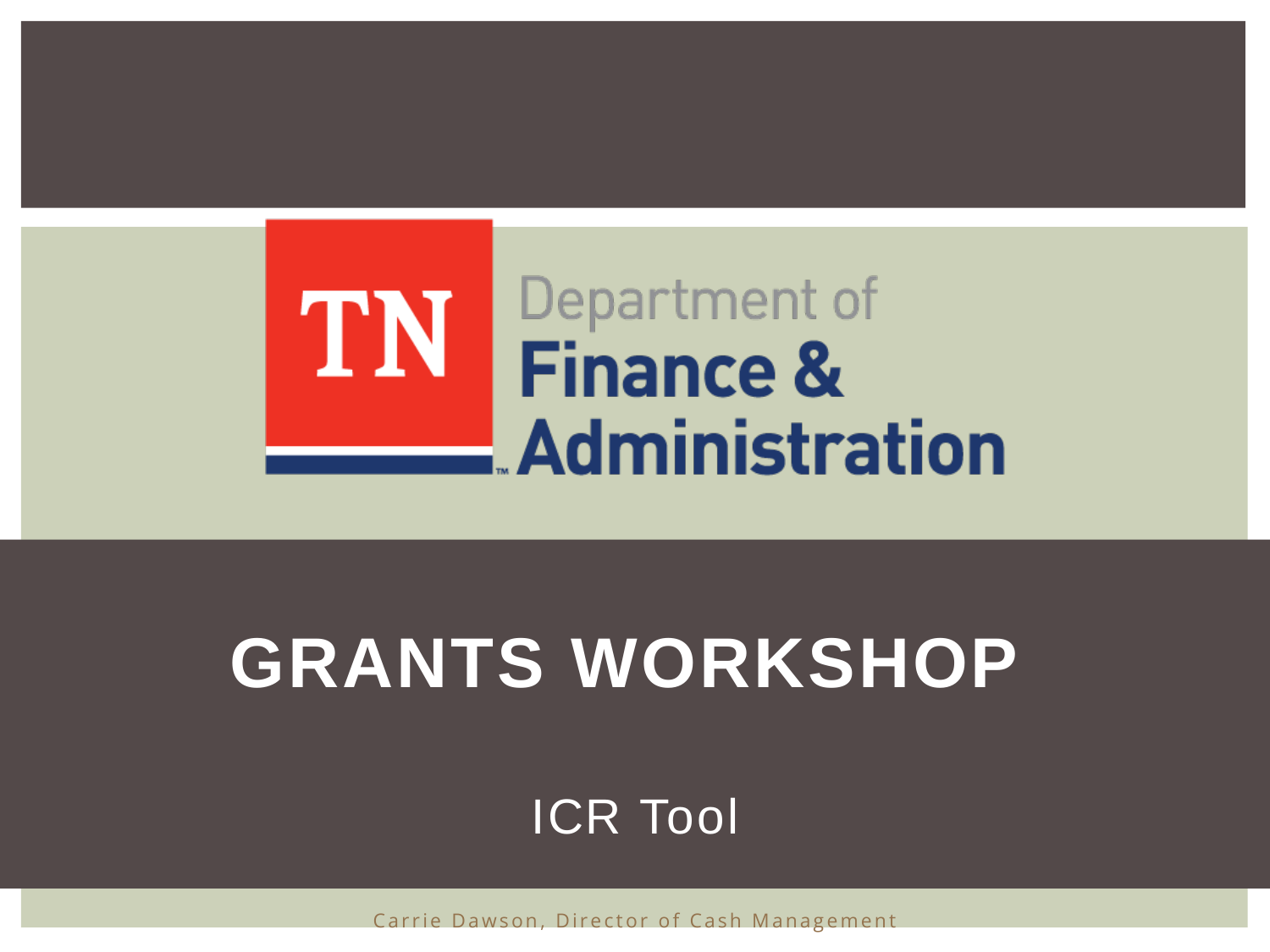

# Grants Workshop
ICR Tool
Carrie Dawson, Director of Cash Management